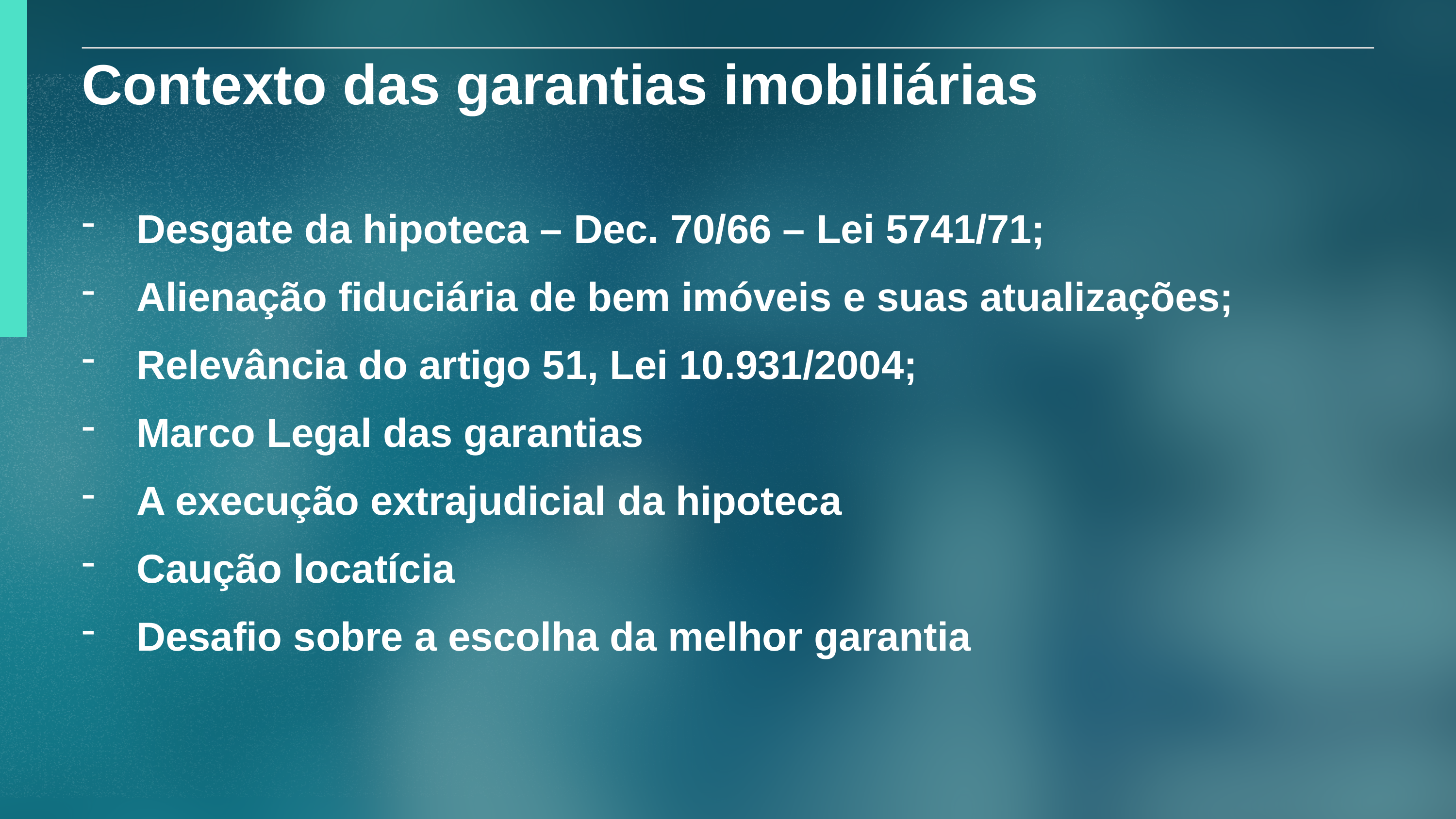

Contexto das garantias imobiliárias

Desgate da hipoteca – Dec. 70/66 – Lei 5741/71;
Alienação fiduciária de bem imóveis e suas atualizações;
Relevância do artigo 51, Lei 10.931/2004;
Marco Legal das garantias
A execução extrajudicial da hipoteca
Caução locatícia
Desafio sobre a escolha da melhor garantia